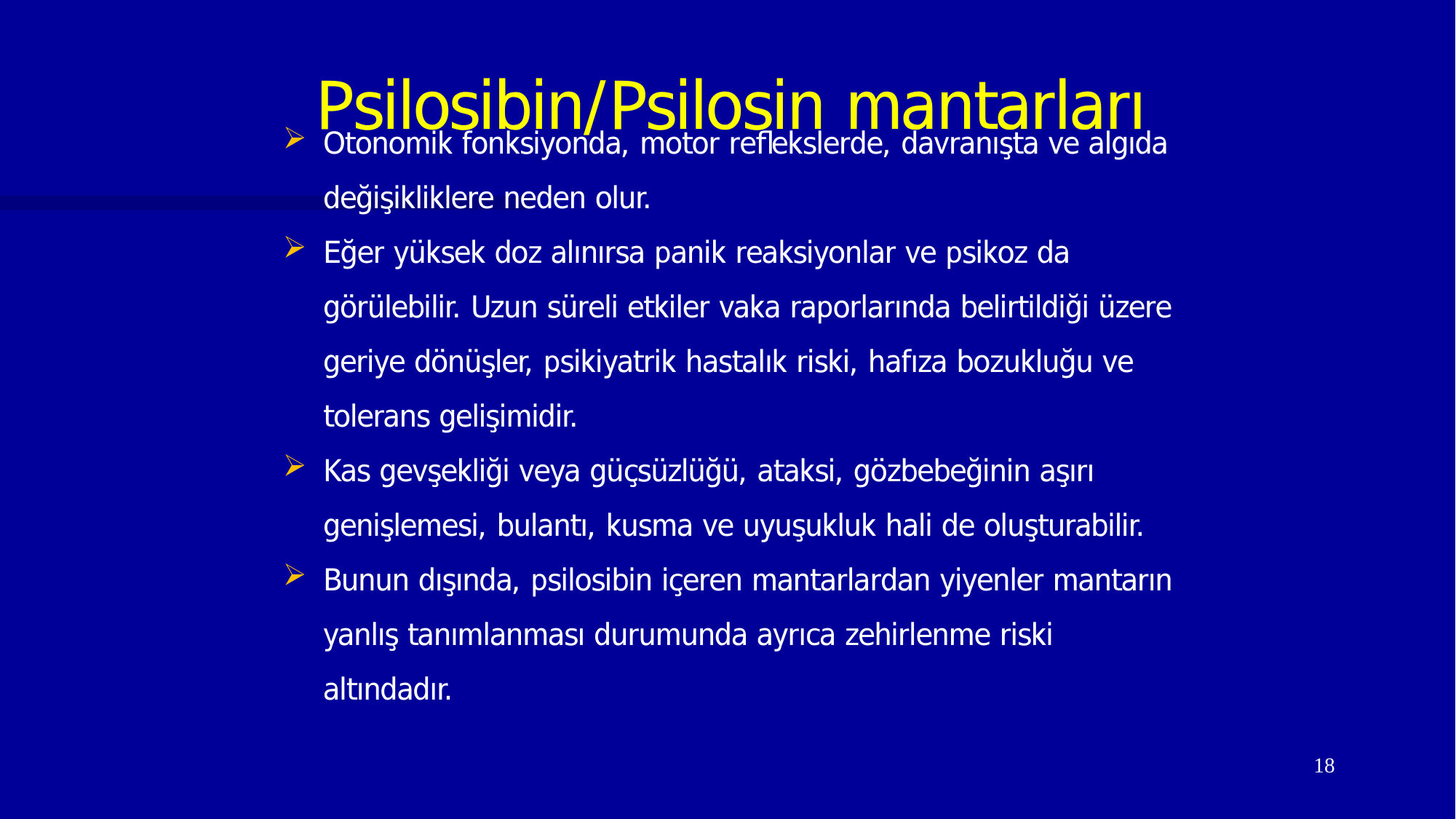

Psilosibin/Psilosin mantarları
Otonomik fonksiyonda, motor reflekslerde, davranışta ve algıda değişikliklere neden olur.
Eğer yüksek doz alınırsa panik reaksiyonlar ve psikoz da görülebilir. Uzun süreli etkiler vaka raporlarında belirtildiği üzere geriye dönüşler, psikiyatrik hastalık riski, hafıza bozukluğu ve tolerans gelişimidir.
Kas gevşekliği veya güçsüzlüğü, ataksi, gözbebeğinin aşırı genişlemesi, bulantı, kusma ve uyuşukluk hali de oluşturabilir.
Bunun dışında, psilosibin içeren mantarlardan yiyenler mantarın yanlış tanımlanması durumunda ayrıca zehirlenme riski altındadır.
18